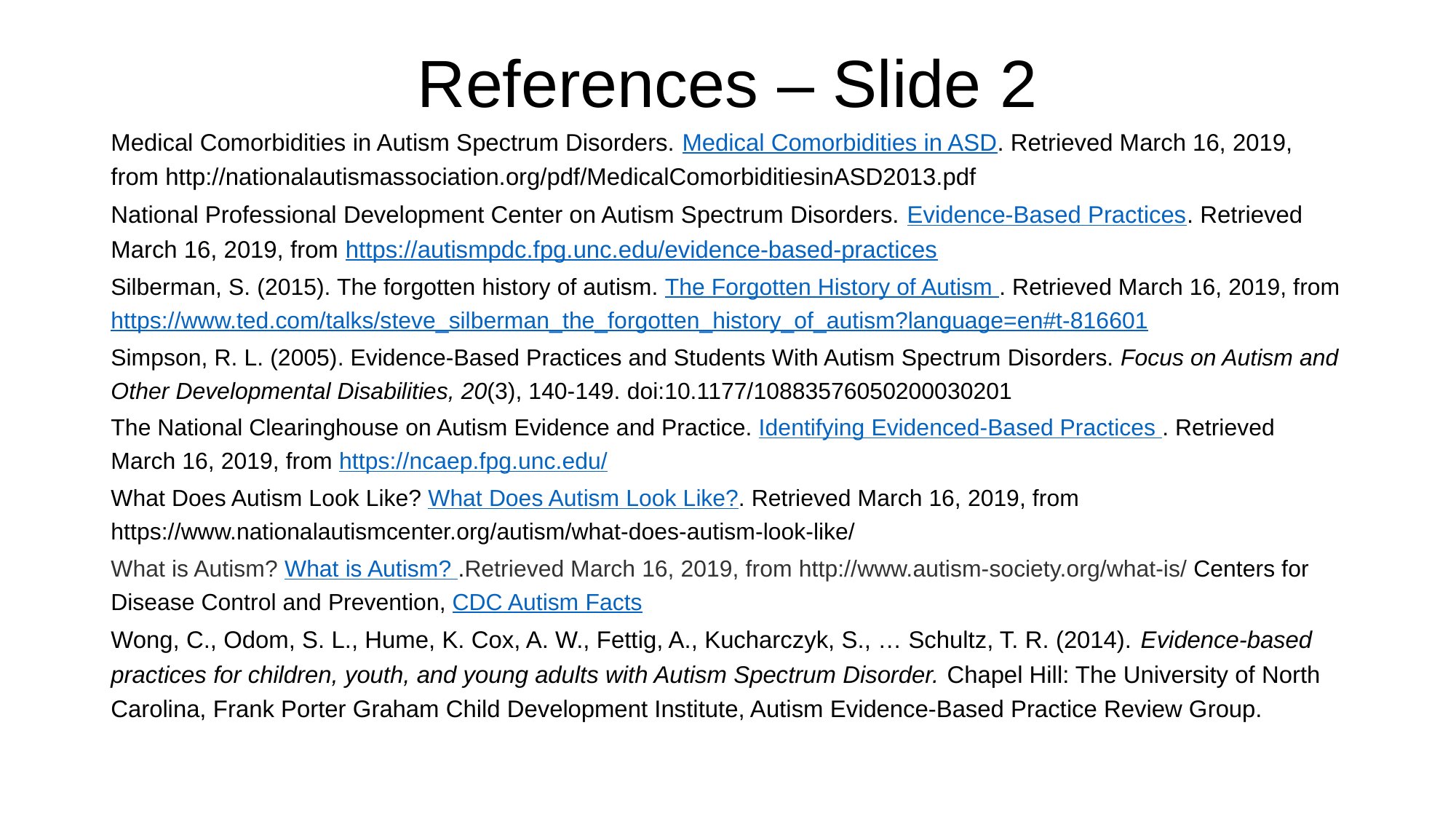

# References – Slide 2
Medical Comorbidities in Autism Spectrum Disorders. Medical Comorbidities in ASD. Retrieved March 16, 2019, from http://nationalautismassociation.org/pdf/MedicalComorbiditiesinASD2013.pdf
National Professional Development Center on Autism Spectrum Disorders. Evidence-Based Practices. Retrieved March 16, 2019, from https://autismpdc.fpg.unc.edu/evidence-based-practices
Silberman, S. (2015). The forgotten history of autism. The Forgotten History of Autism . Retrieved March 16, 2019, from https://www.ted.com/talks/steve_silberman_the_forgotten_history_of_autism?language=en#t-816601
Simpson, R. L. (2005). Evidence-Based Practices and Students With Autism Spectrum Disorders. Focus on Autism and Other Developmental Disabilities, 20(3), 140-149. doi:10.1177/10883576050200030201
The National Clearinghouse on Autism Evidence and Practice. Identifying Evidenced-Based Practices . Retrieved March 16, 2019, from https://ncaep.fpg.unc.edu/
What Does Autism Look Like? What Does Autism Look Like?. Retrieved March 16, 2019, from https://www.nationalautismcenter.org/autism/what-does-autism-look-like/
What is Autism? What is Autism? .Retrieved March 16, 2019, from http://www.autism-society.org/what-is/ Centers for Disease Control and Prevention, CDC Autism Facts
Wong, C., Odom, S. L., Hume, K. Cox, A. W., Fettig, A., Kucharczyk, S., … Schultz, T. R. (2014). Evidence-based practices for children, youth, and young adults with Autism Spectrum Disorder. Chapel Hill: The University of North Carolina, Frank Porter Graham Child Development Institute, Autism Evidence-Based Practice Review Group.